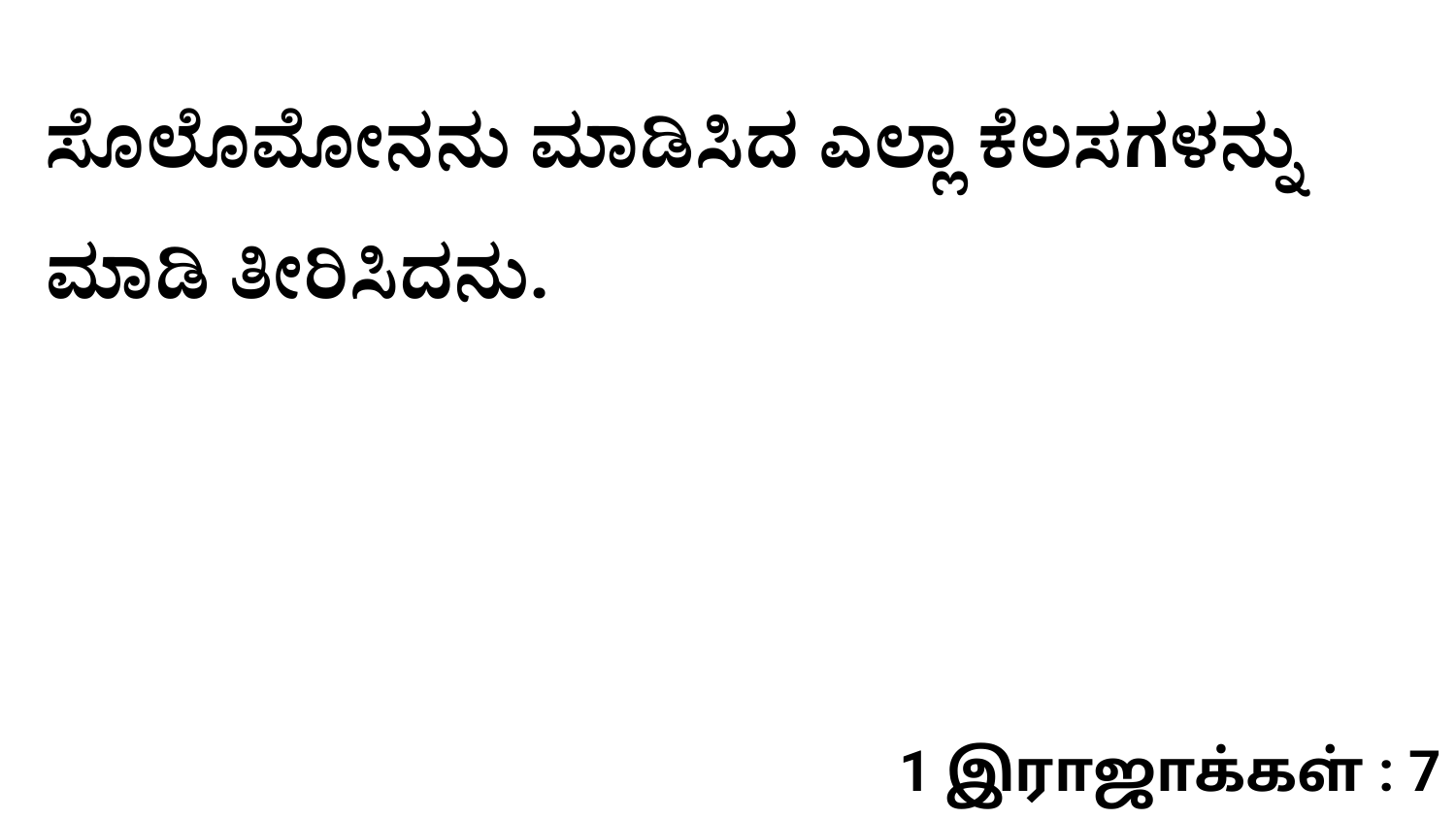

ಸೊಲೊಮೋನನು ಮಾಡಿಸಿದ ಎಲ್ಲಾ ಕೆಲಸಗಳನ್ನು ಮಾಡಿ ತೀರಿಸಿದನು.
1 இராஜாக்கள் : 7